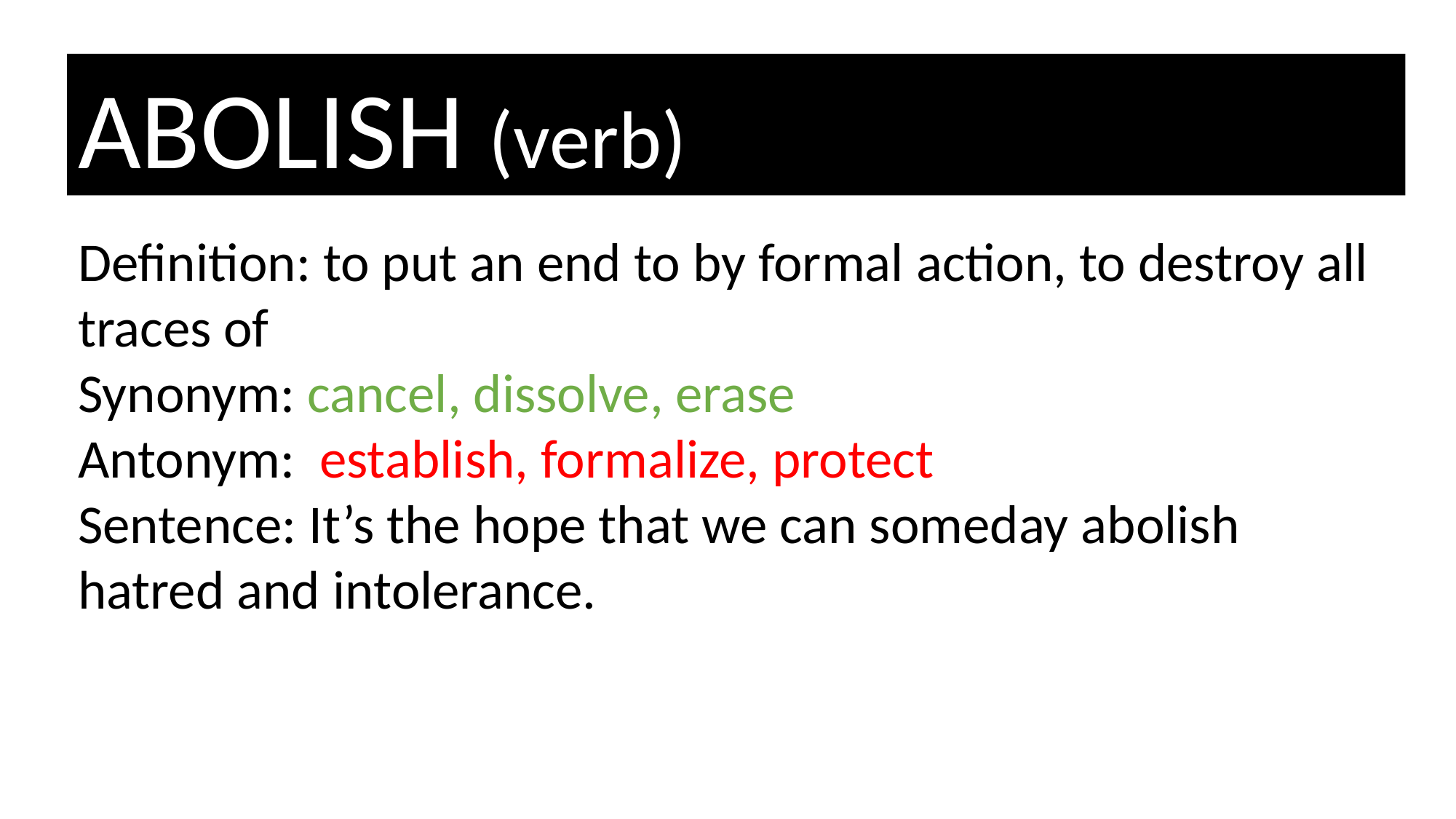

ABOLISH (verb)
Definition: to put an end to by formal action, to destroy all traces of
Synonym: cancel, dissolve, erase
Antonym:  establish, formalize, protect
Sentence: It’s the hope that we can someday abolish hatred and intolerance.